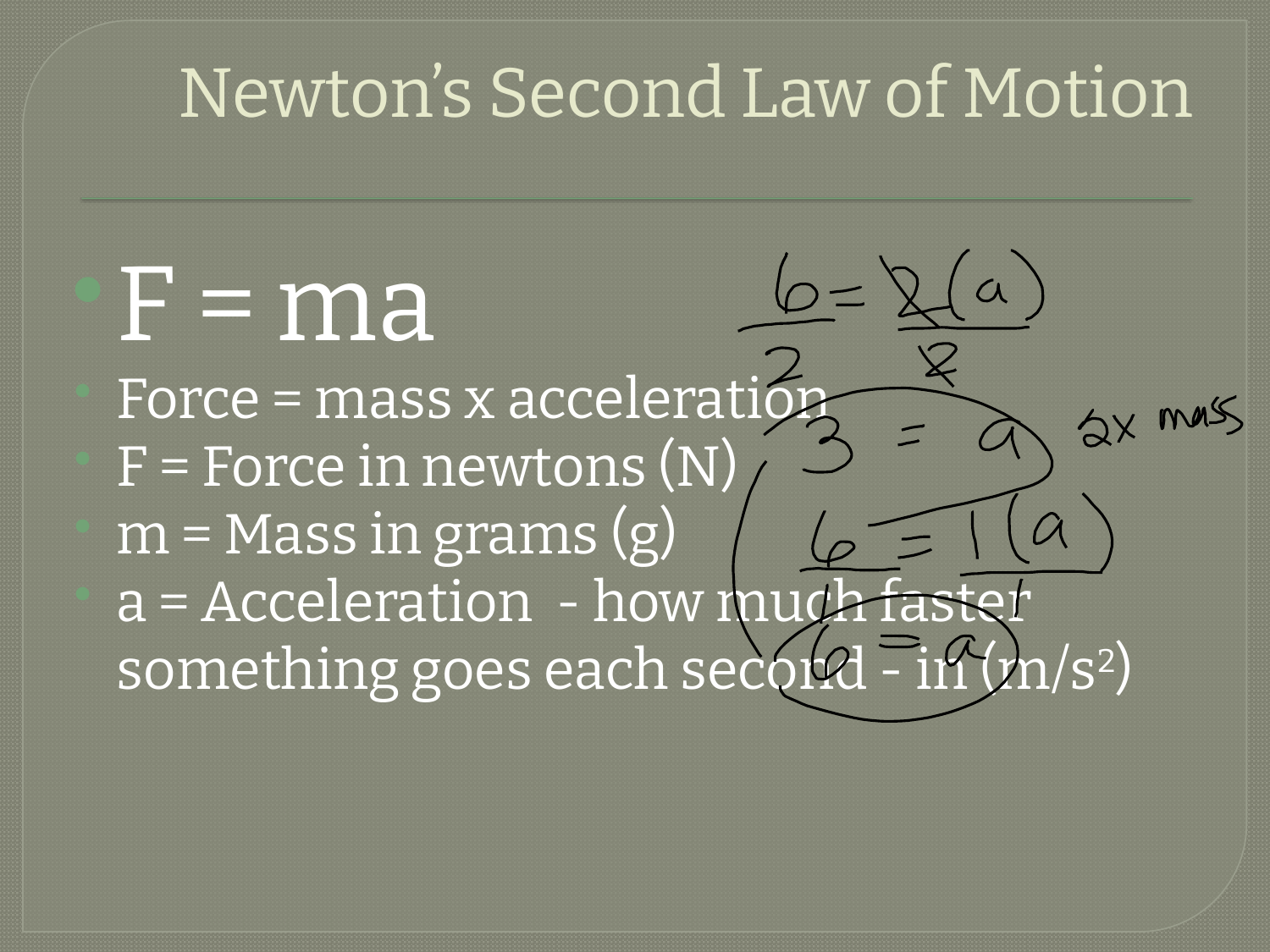

# Newton’s Second Law of Motion
F = ma
Force = mass x acceleration
F = Force in newtons (N)
m = Mass in grams (g)
a = Acceleration  - how much faster something goes each second - in (m/s2)